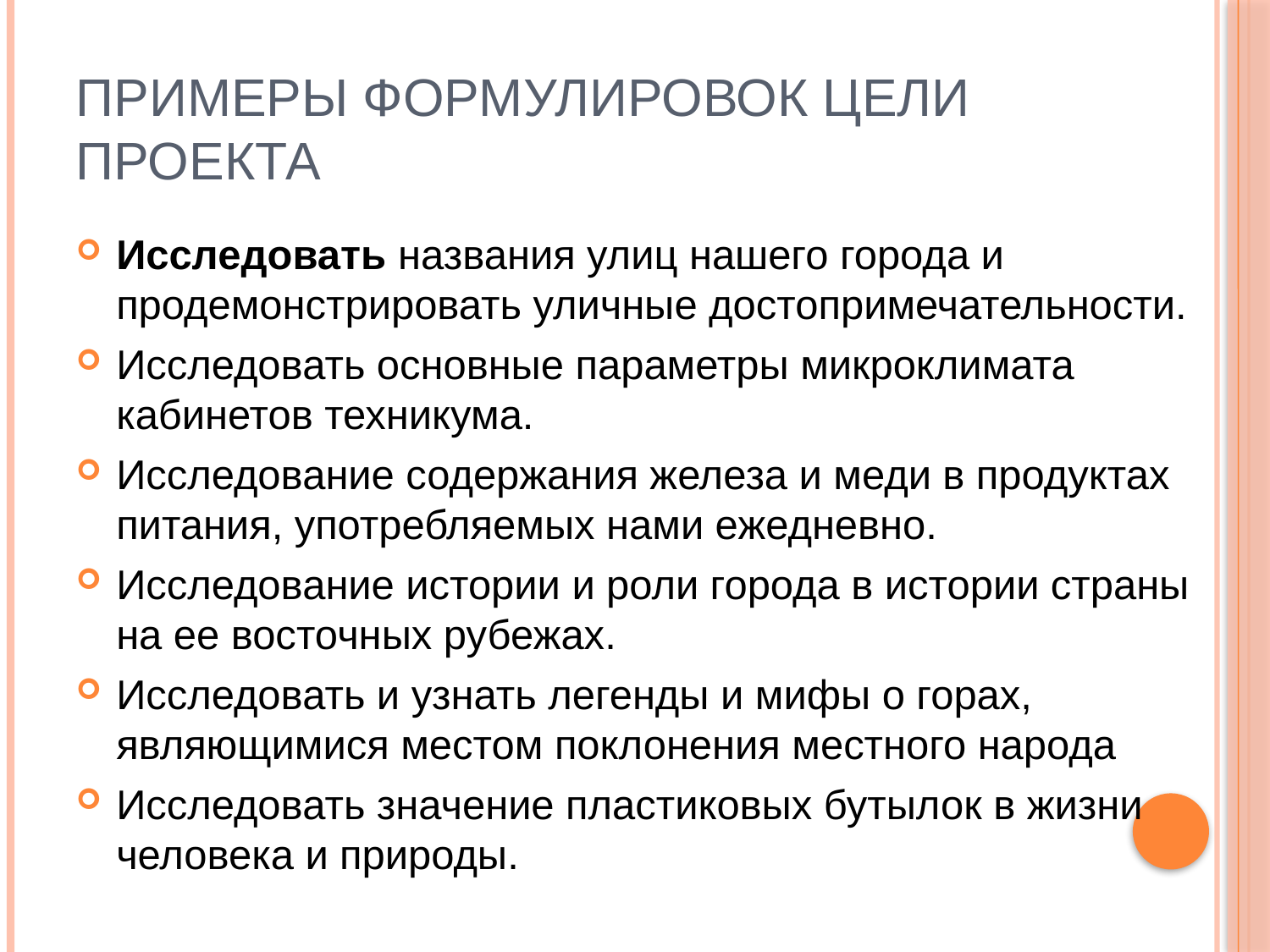

# Примеры формулировок цели проекта
Исследовать названия улиц нашего города и продемонстрировать уличные достопримечательности.
Исследовать основные параметры микроклимата кабинетов техникума.
Исследование содержания железа и меди в продуктах питания, употребляемых нами ежедневно.
Исследование истории и роли города в истории страны на ее восточных рубежах.
Исследовать и узнать легенды и мифы о горах, являющимися местом поклонения местного народа
Исследовать значение пластиковых бутылок в жизни человека и природы.